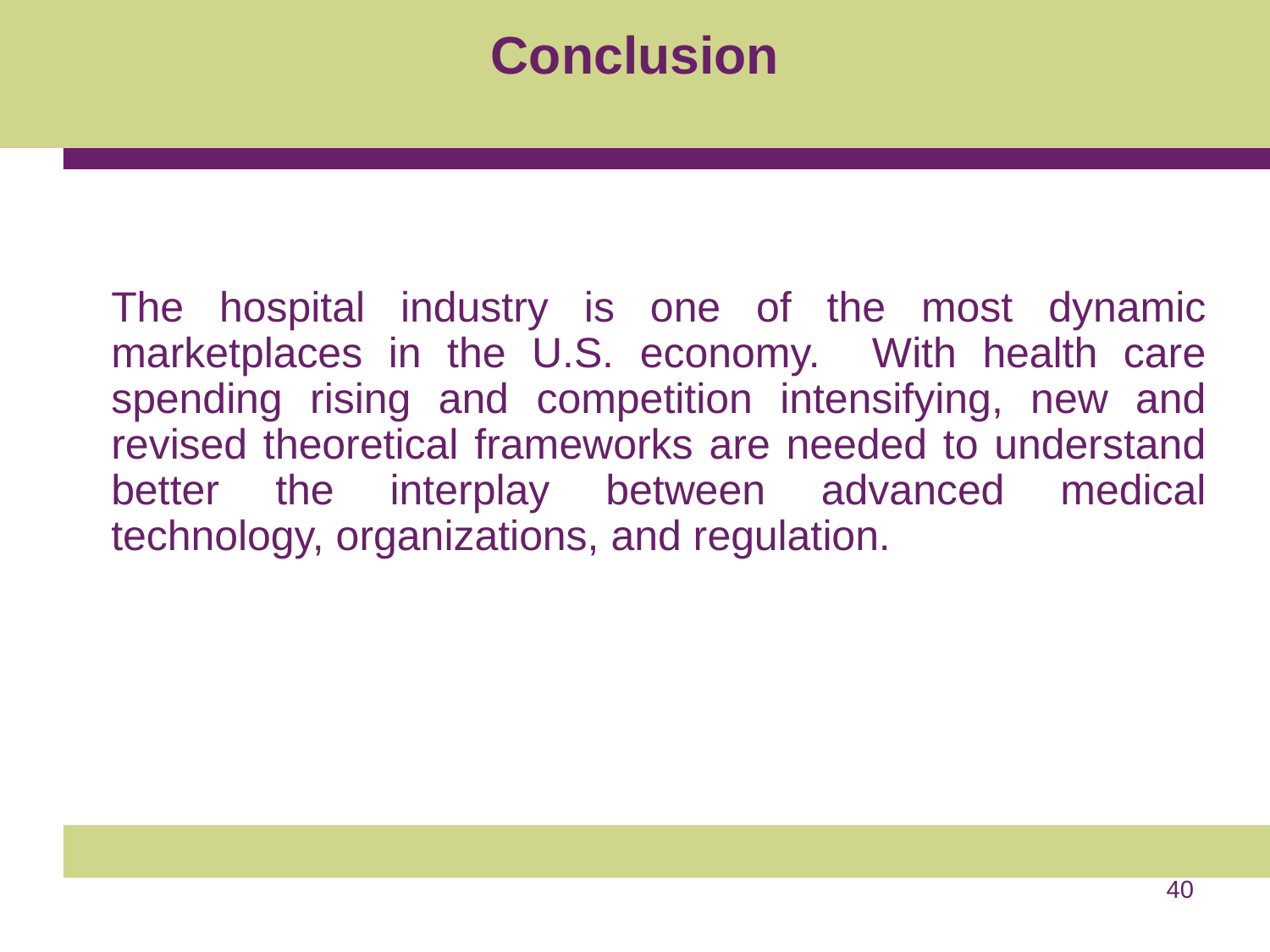

# Conclusion
	The hospital industry is one of the most dynamic marketplaces in the U.S. economy.  With health care spending rising and competition intensifying, new and revised theoretical frameworks are needed to understand better the interplay between advanced medical technology, organizations, and regulation.
40